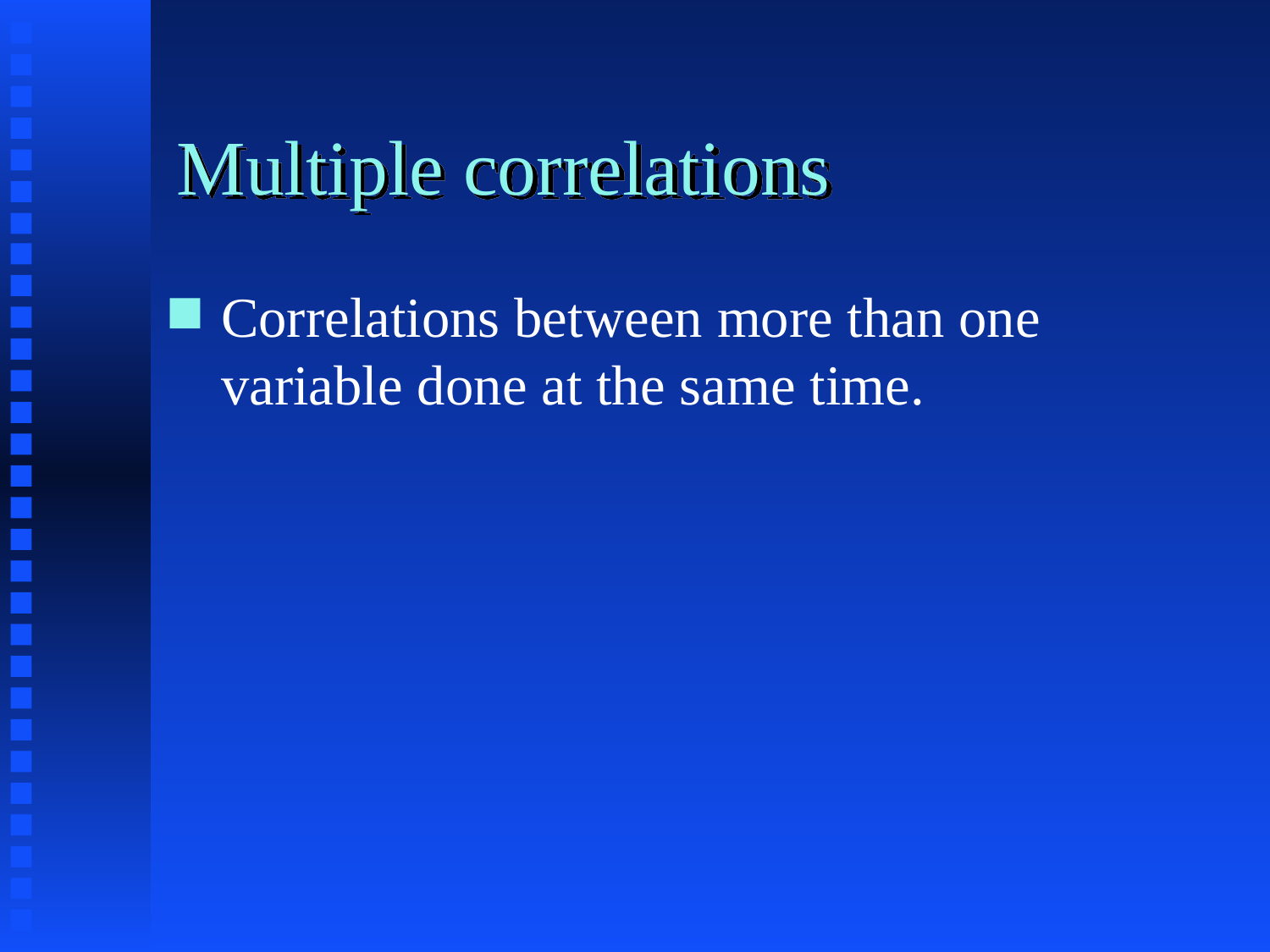

# Multiple correlations
Correlations between more than one variable done at the same time.